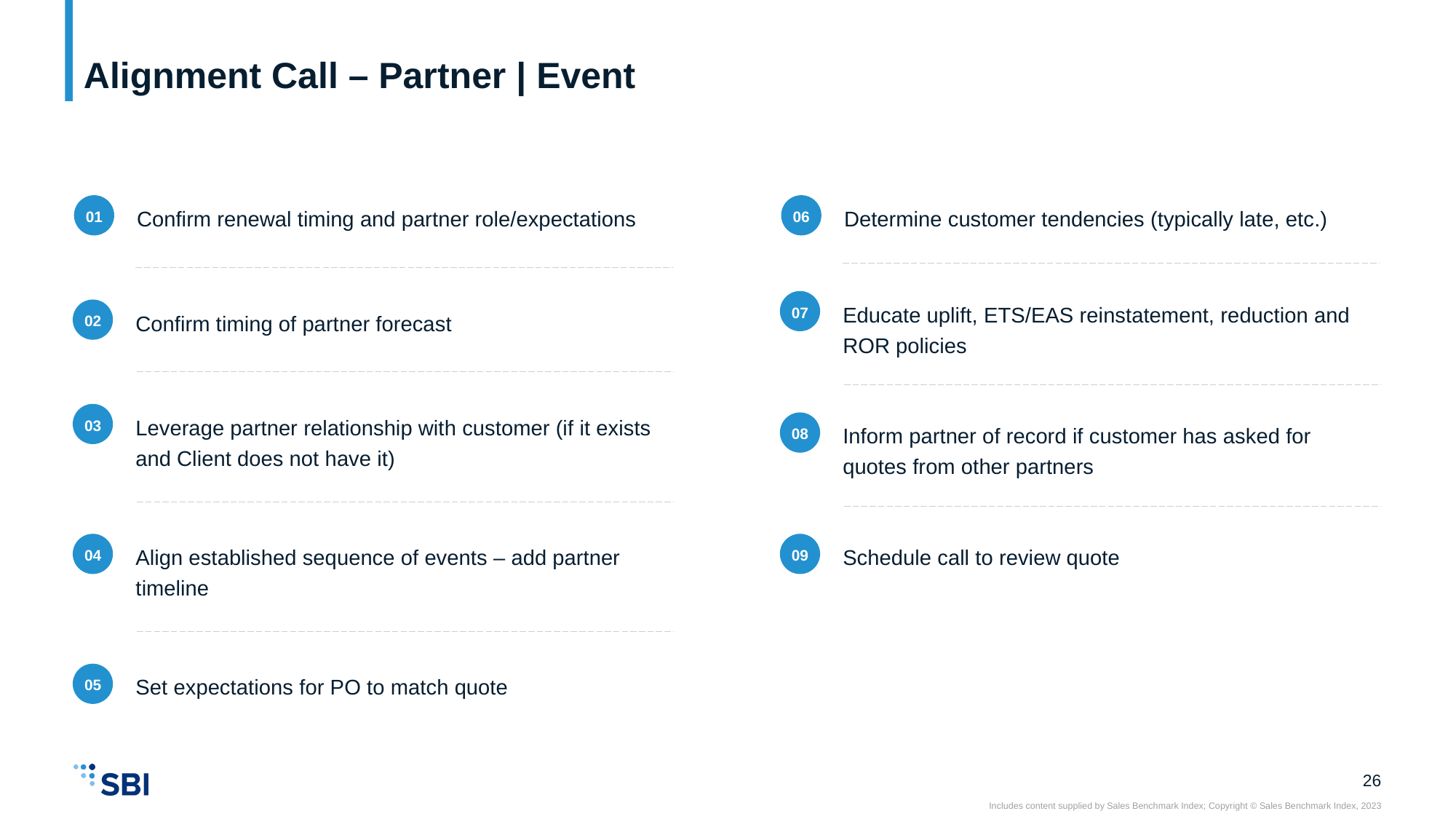

# Alignment Call – Partner | Event
01
Confirm renewal timing and partner role/expectations
06
Determine customer tendencies (typically late, etc.)
07
Educate uplift, ETS/EAS reinstatement, reduction and ROR policies
02
Confirm timing of partner forecast
03
Leverage partner relationship with customer (if it exists and Client does not have it)
08
Inform partner of record if customer has asked for quotes from other partners
04
Align established sequence of events – add partner timeline
09
Schedule call to review quote
05
Set expectations for PO to match quote